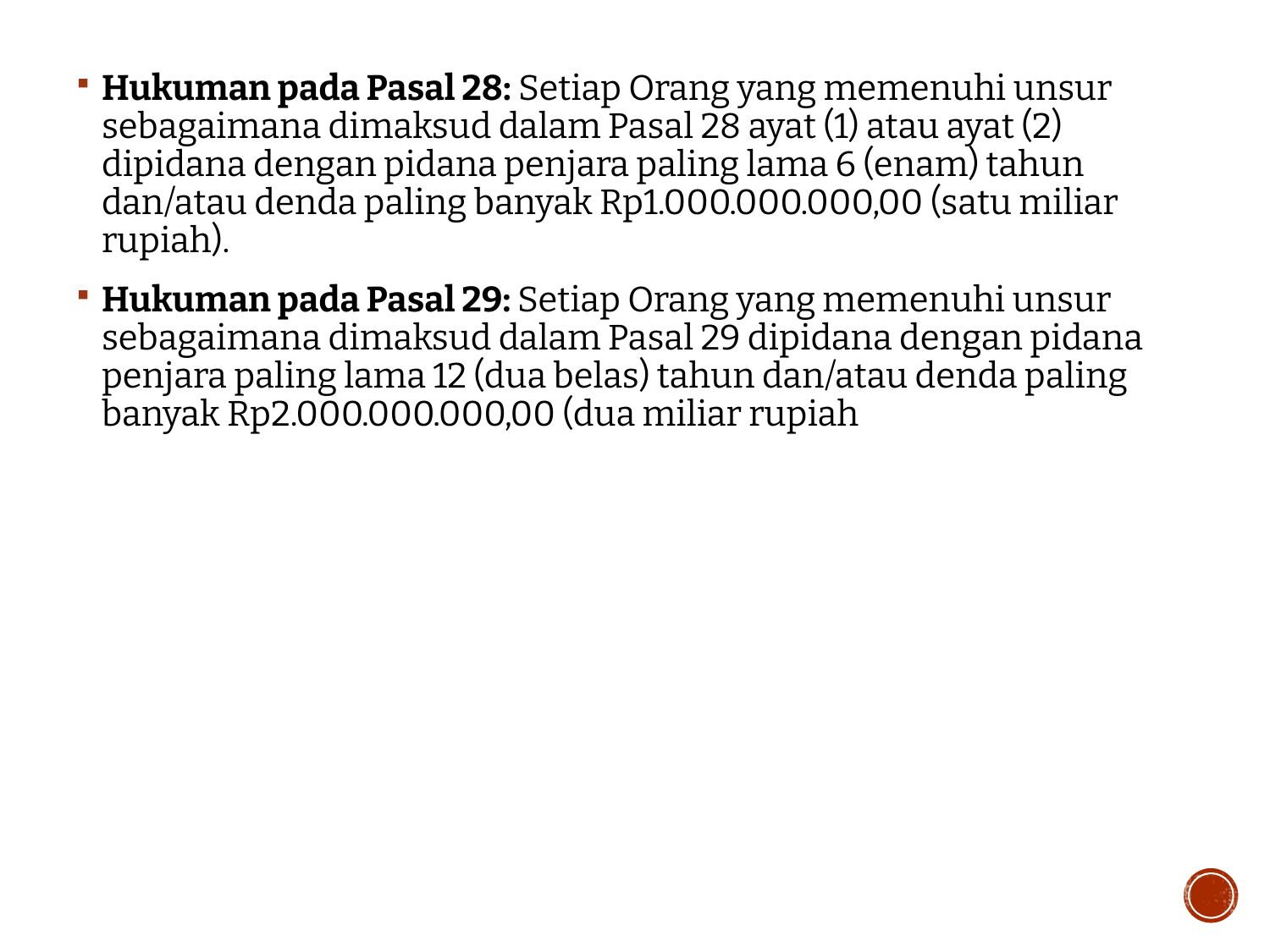

Hukuman pada Pasal 28: Setiap Orang yang memenuhi unsur sebagaimana dimaksud dalam Pasal 28 ayat (1) atau ayat (2) dipidana dengan pidana penjara paling lama 6 (enam) tahun dan/atau denda paling banyak Rp1.000.000.000,00 (satu miliar rupiah).
Hukuman pada Pasal 29: Setiap Orang yang memenuhi unsur sebagaimana dimaksud dalam Pasal 29 dipidana dengan pidana penjara paling lama 12 (dua belas) tahun dan/atau denda paling banyak Rp2.000.000.000,00 (dua miliar rupiah